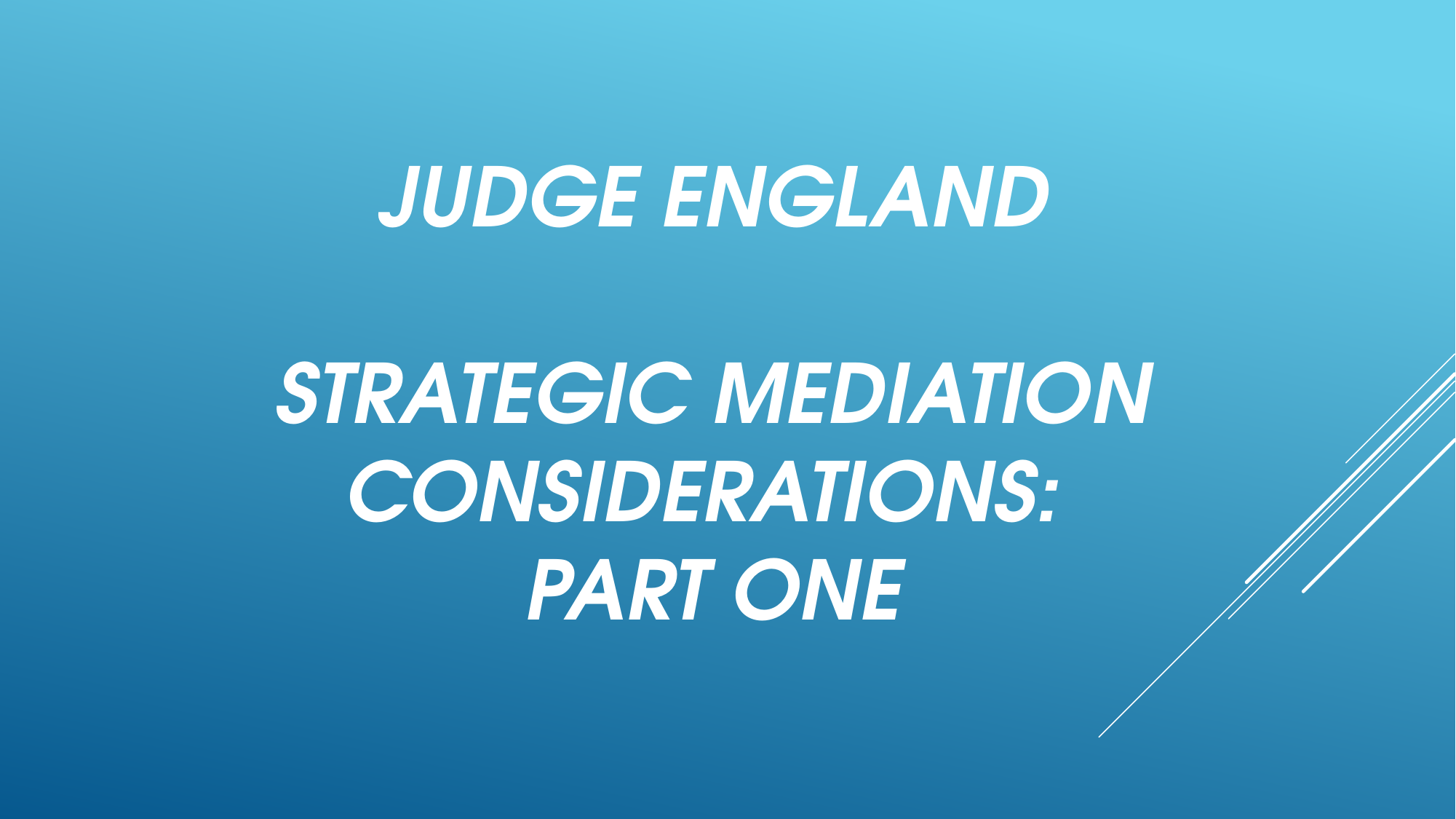

JUDGE ENGLAND

STRATEGIC MEDIATION CONSIDERATIONS:
PART ONE